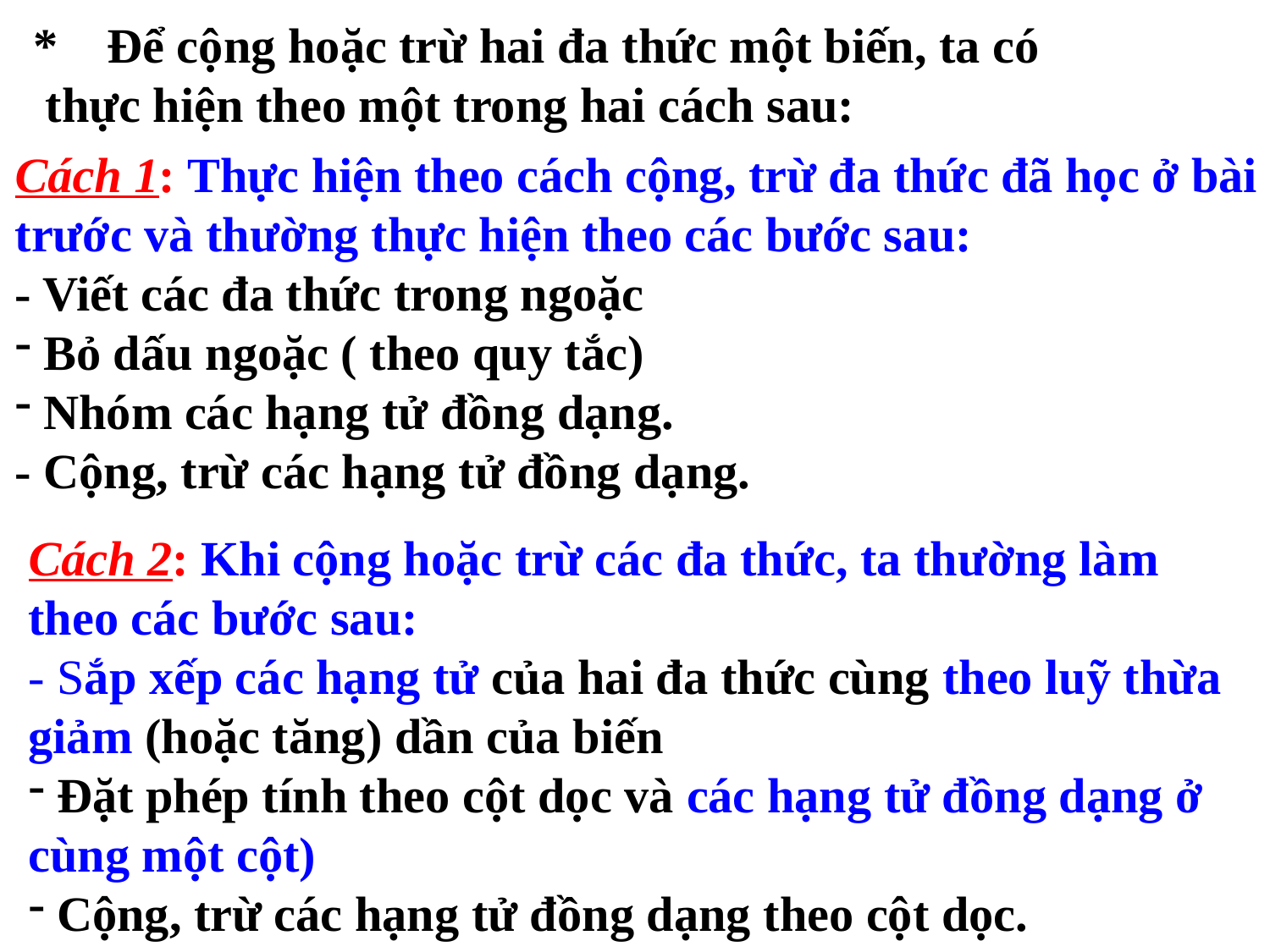

*    Để cộng hoặc trừ hai đa thức một biến, ta có
 thực hiện theo một trong hai cách sau:
Cách 1: Thực hiện theo cách cộng, trừ đa thức đã học ở bài trước và thường thực hiện theo các bước sau:
- Viết các đa thức trong ngoặc
 Bỏ dấu ngoặc ( theo quy tắc)
 Nhóm các hạng tử đồng dạng.
- Cộng, trừ các hạng tử đồng dạng.
Cách 2: Khi cộng hoặc trừ các đa thức, ta thường làm theo các bước sau:
- Sắp xếp các hạng tử của hai đa thức cùng theo luỹ thừa giảm (hoặc tăng) dần của biến
 Đặt phép tính theo cột dọc và các hạng tử đồng dạng ở cùng một cột)
 Cộng, trừ các hạng tử đồng dạng theo cột dọc.